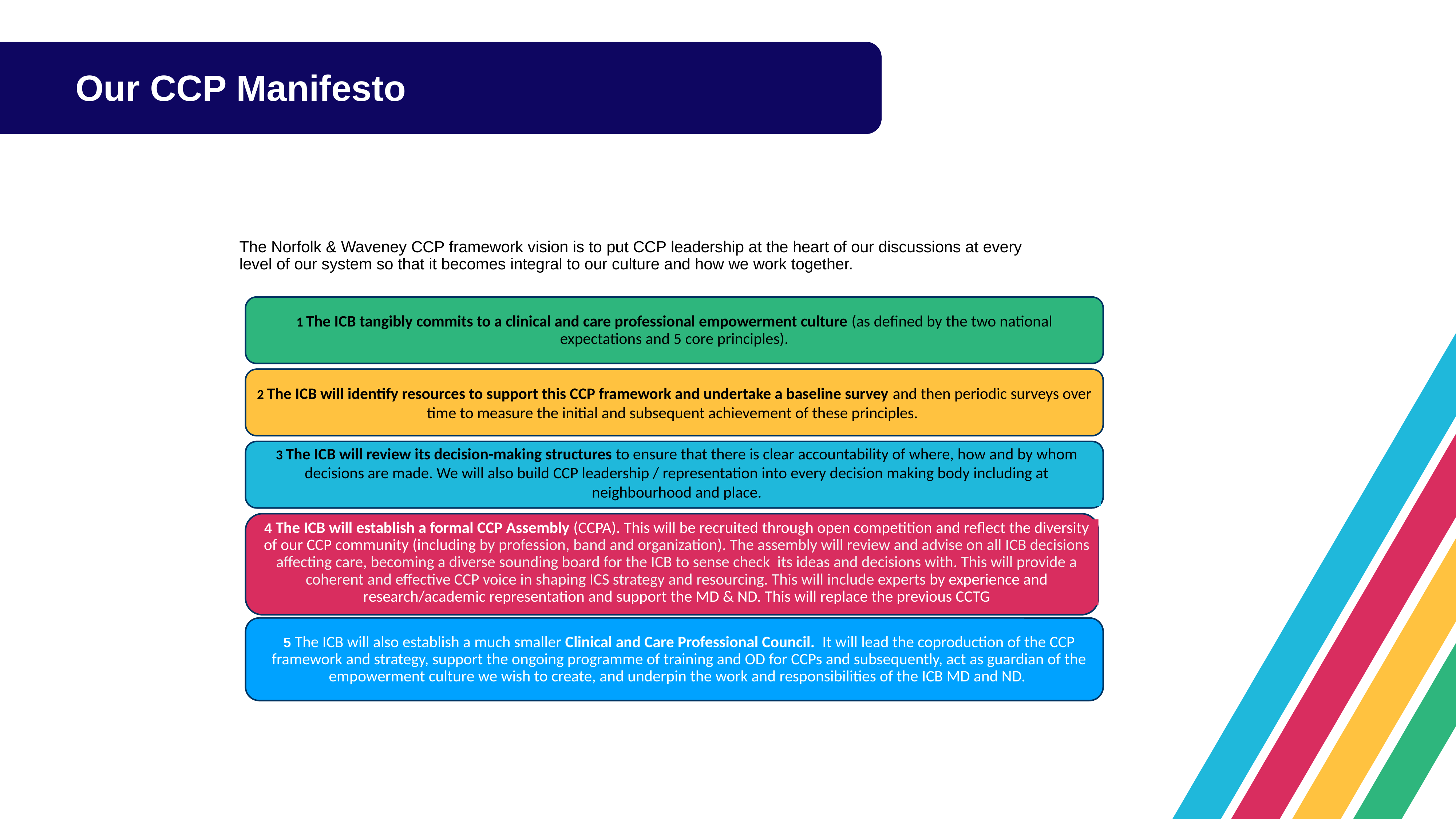

Our CCP Manifesto
The Norfolk & Waveney CCP framework vision is to put CCP leadership at the heart of our discussions at every level of our system so that it becomes integral to our culture and how we work together.

1 The ICB tangibly commits to a clinical and care professional empowerment culture (as defined by the two national expectations and 5 core principles).

2 The ICB will identify resources to support this CCP framework and undertake a baseline survey and then periodic surveys over time to measure the initial and subsequent achievement of these principles.

3 The ICB will review its decision-making structures to ensure that there is clear accountability of where, how and by whom decisions are made. We will also build CCP leadership / representation into every decision making body including at neighbourhood and place.

4 The ICB will establish a formal CCP Assembly (CCPA). This will be recruited through open competition and reflect the diversity of our CCP community (including by profession, band and organization). The assembly will review and advise on all ICB decisions affecting care, becoming a diverse sounding board for the ICB to sense check  its ideas and decisions with. This will provide a coherent and effective CCP voice in shaping ICS strategy and resourcing. This will include experts by experience and research/academic representation and support the MD & ND. This will replace the previous CCTG

5 The ICB will also establish a much smaller Clinical and Care Professional Council.  It will lead the coproduction of the CCP framework and strategy, support the ongoing programme of training and OD for CCPs and subsequently, act as guardian of the empowerment culture we wish to create, and underpin the work and responsibilities of the ICB MD and ND.